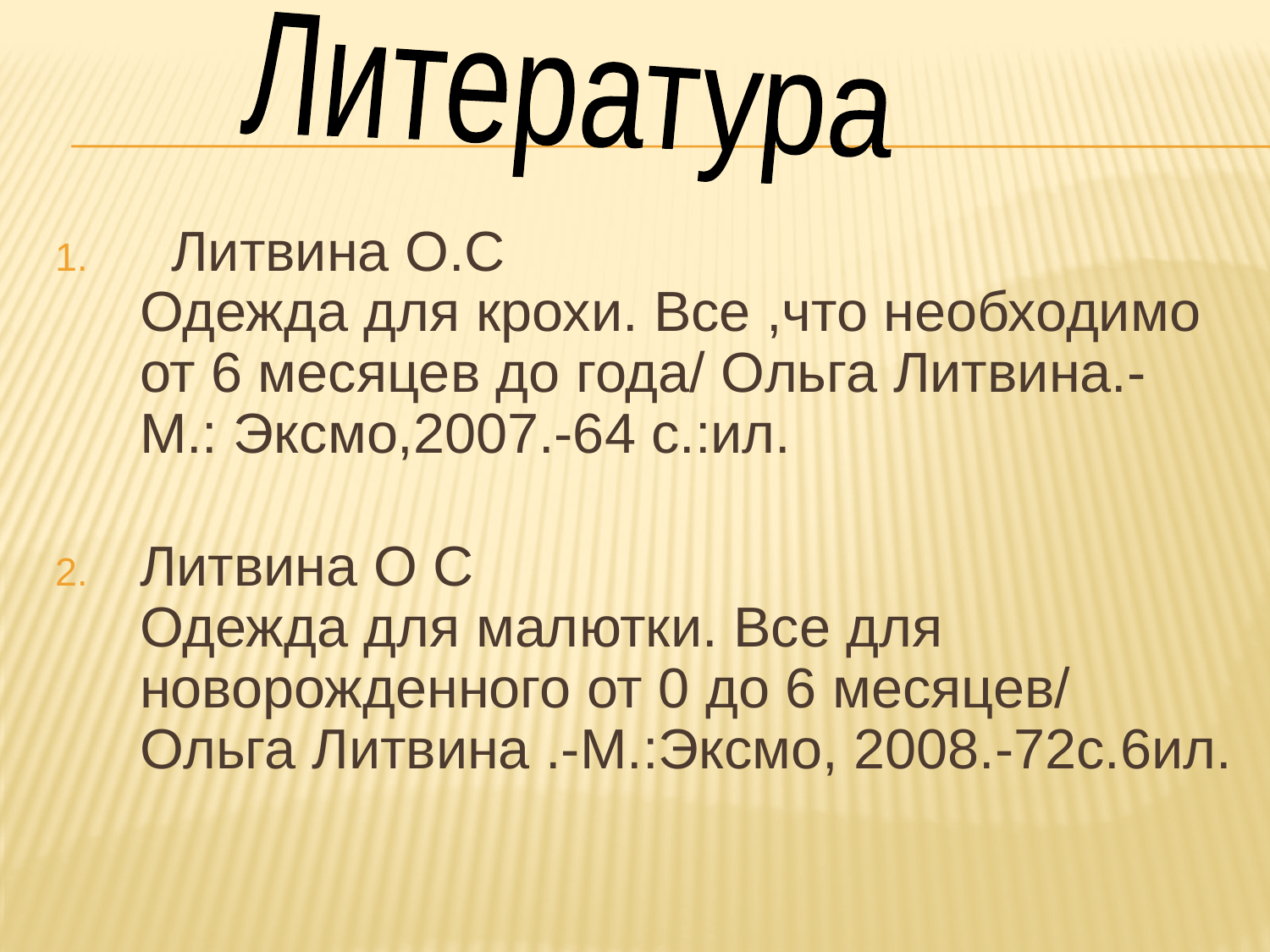

Литвина О.С                                    Одежда для крохи. Все ,что необходимо  от 6 месяцев до года/ Ольга Литвина.- М.: Эксмо,2007.-64 с.:ил.
Литвина О С                                      Одежда для малютки. Все для новорожденного от 0 до 6 месяцев/ Ольга Литвина .-М.:Эксмо, 2008.-72с.6ил.

Литература